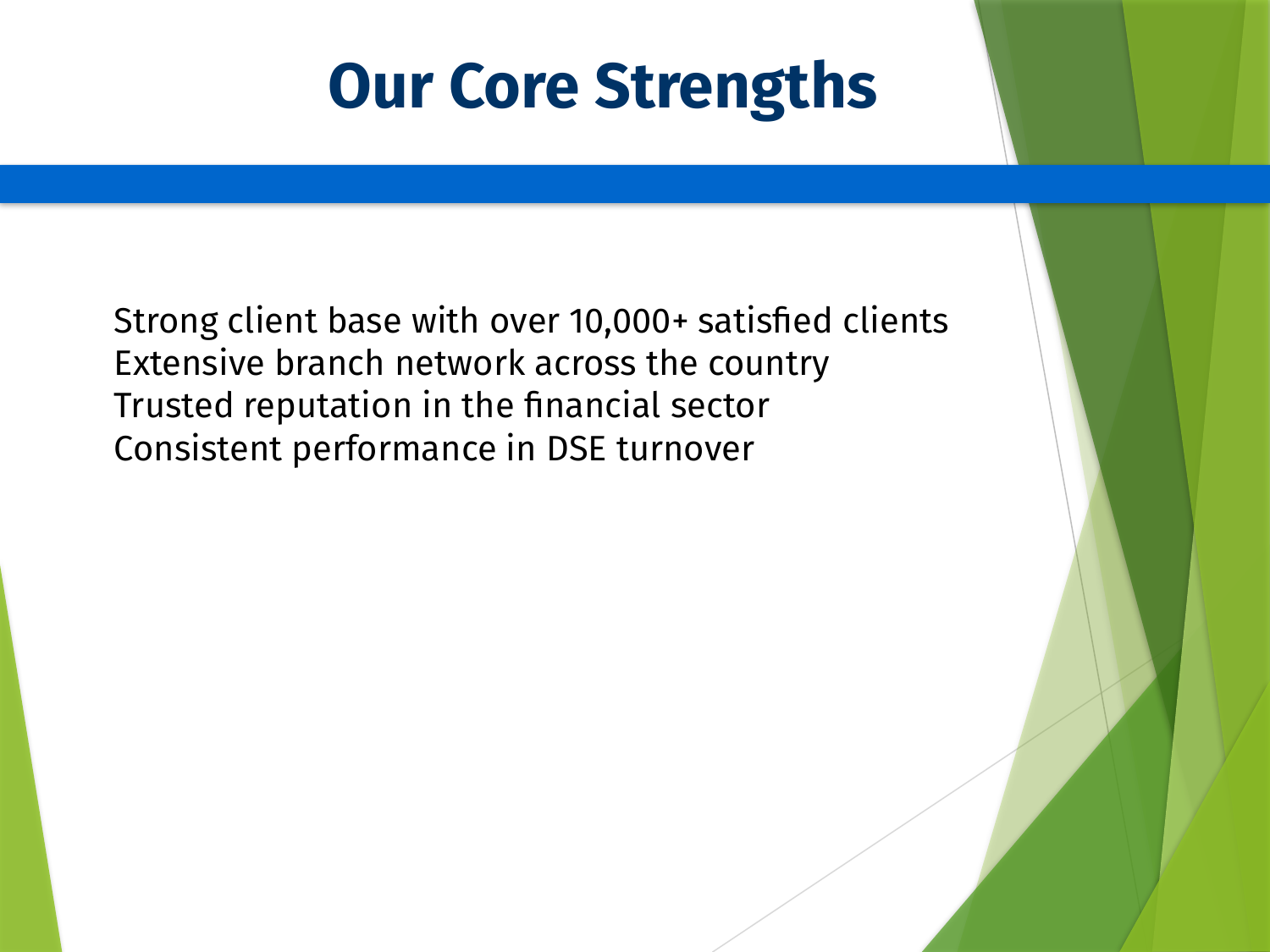

Our Core Strengths

Strong client base with over 10,000+ satisfied clients
Extensive branch network across the country
Trusted reputation in the financial sector
Consistent performance in DSE turnover